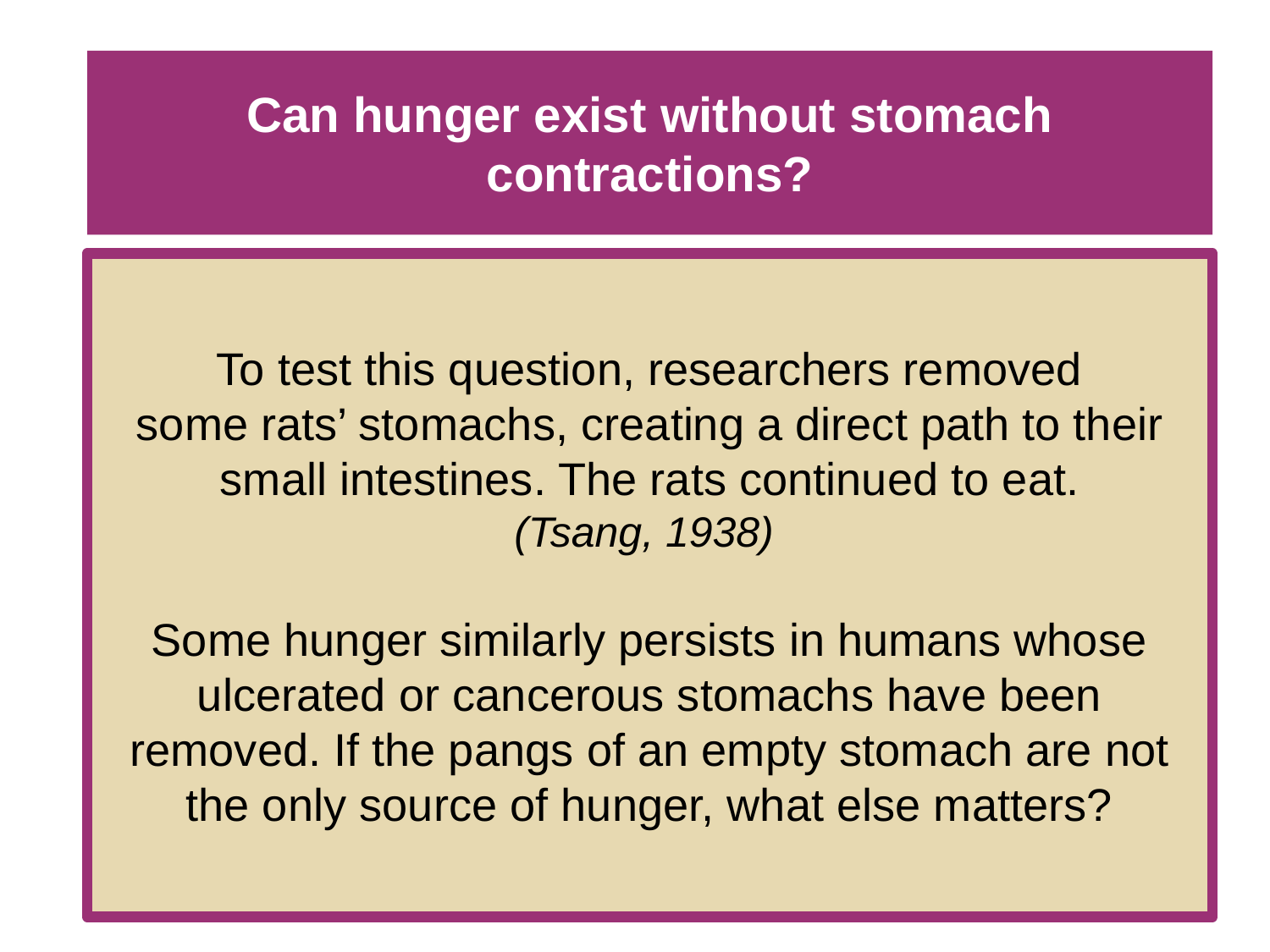

# Can hunger exist without stomach contractions?
To test this question, researchers removed
some rats’ stomachs, creating a direct path to their small intestines. The rats continued to eat.
(Tsang, 1938)

Some hunger similarly persists in humans whose ulcerated or cancerous stomachs have been removed. If the pangs of an empty stomach are not the only source of hunger, what else matters?